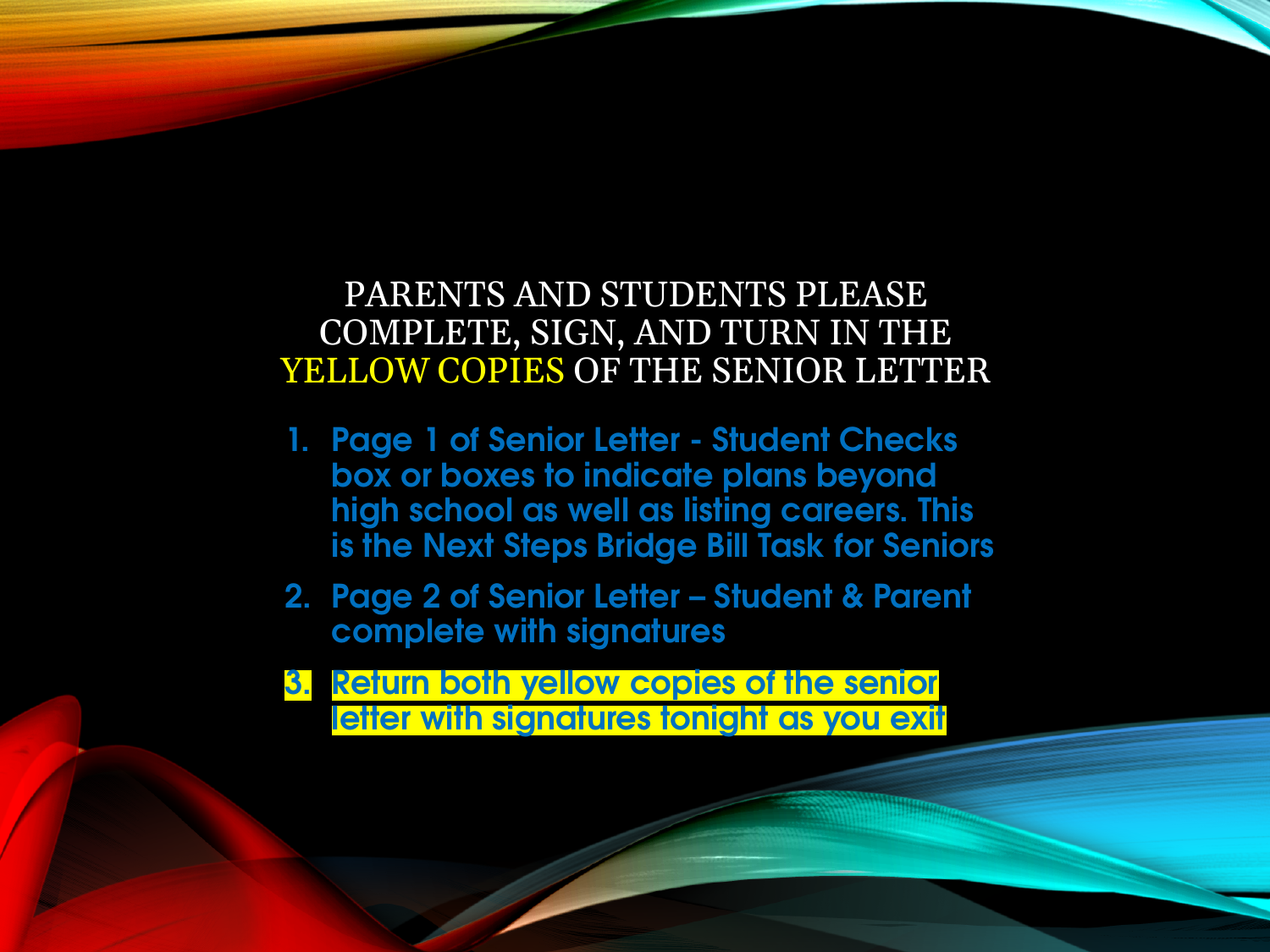

# Parents and Students Please Complete, Sign, and Turn In The Yellow copies of the Senior Letter
Page 1 of Senior Letter - Student Checks box or boxes to indicate plans beyond high school as well as listing careers. This is the Next Steps Bridge Bill Task for Seniors
Page 2 of Senior Letter – Student & Parent complete with signatures
Return both yellow copies of the senior letter with signatures tonight as you exit